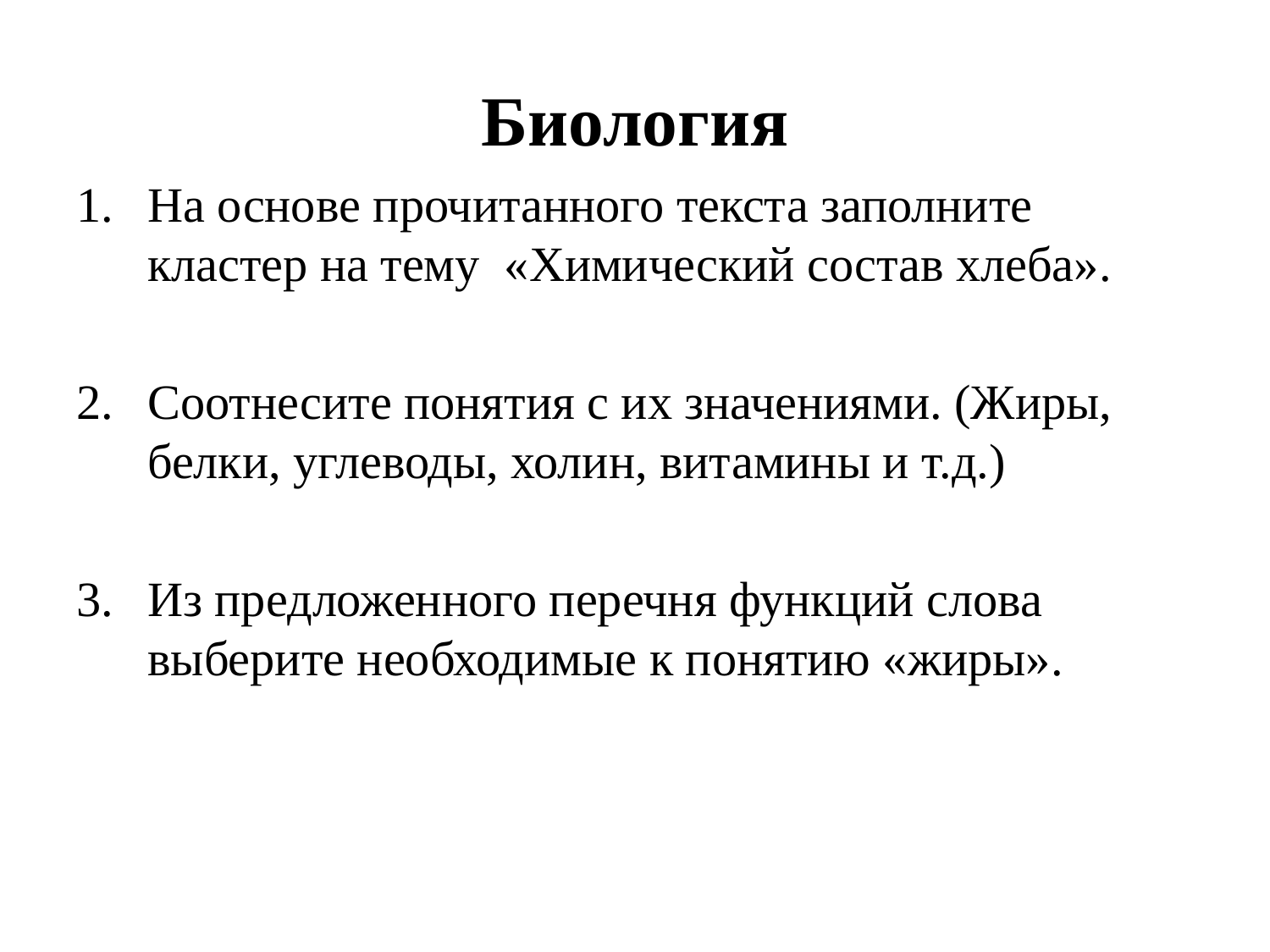

# Биология
На основе прочитанного текста заполните кластер на тему  «Химический состав хлеба».

Соотнесите понятия с их значениями. (Жиры, белки, углеводы, холин, витамины и т.д.)

Из предложенного перечня функций слова выберите необходимые к понятию «жиры».